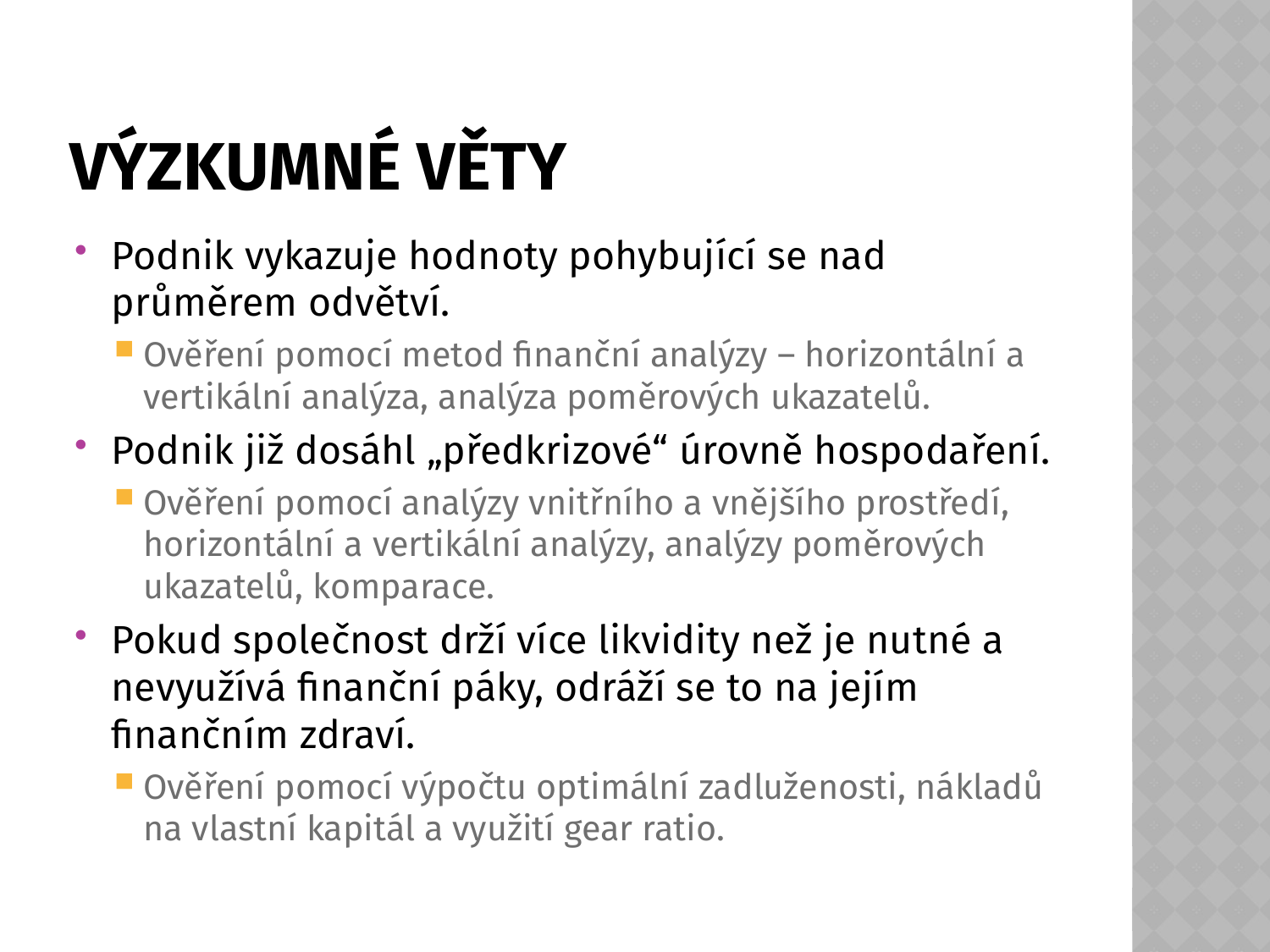

# Výzkumné věty
Podnik vykazuje hodnoty pohybující se nad průměrem odvětví.
Ověření pomocí metod finanční analýzy – horizontální a vertikální analýza, analýza poměrových ukazatelů.
Podnik již dosáhl „předkrizové“ úrovně hospodaření.
Ověření pomocí analýzy vnitřního a vnějšího prostředí, horizontální a vertikální analýzy, analýzy poměrových ukazatelů, komparace.
Pokud společnost drží více likvidity než je nutné a nevyužívá finanční páky, odráží se to na jejím finančním zdraví.
Ověření pomocí výpočtu optimální zadluženosti, nákladů na vlastní kapitál a využití gear ratio.